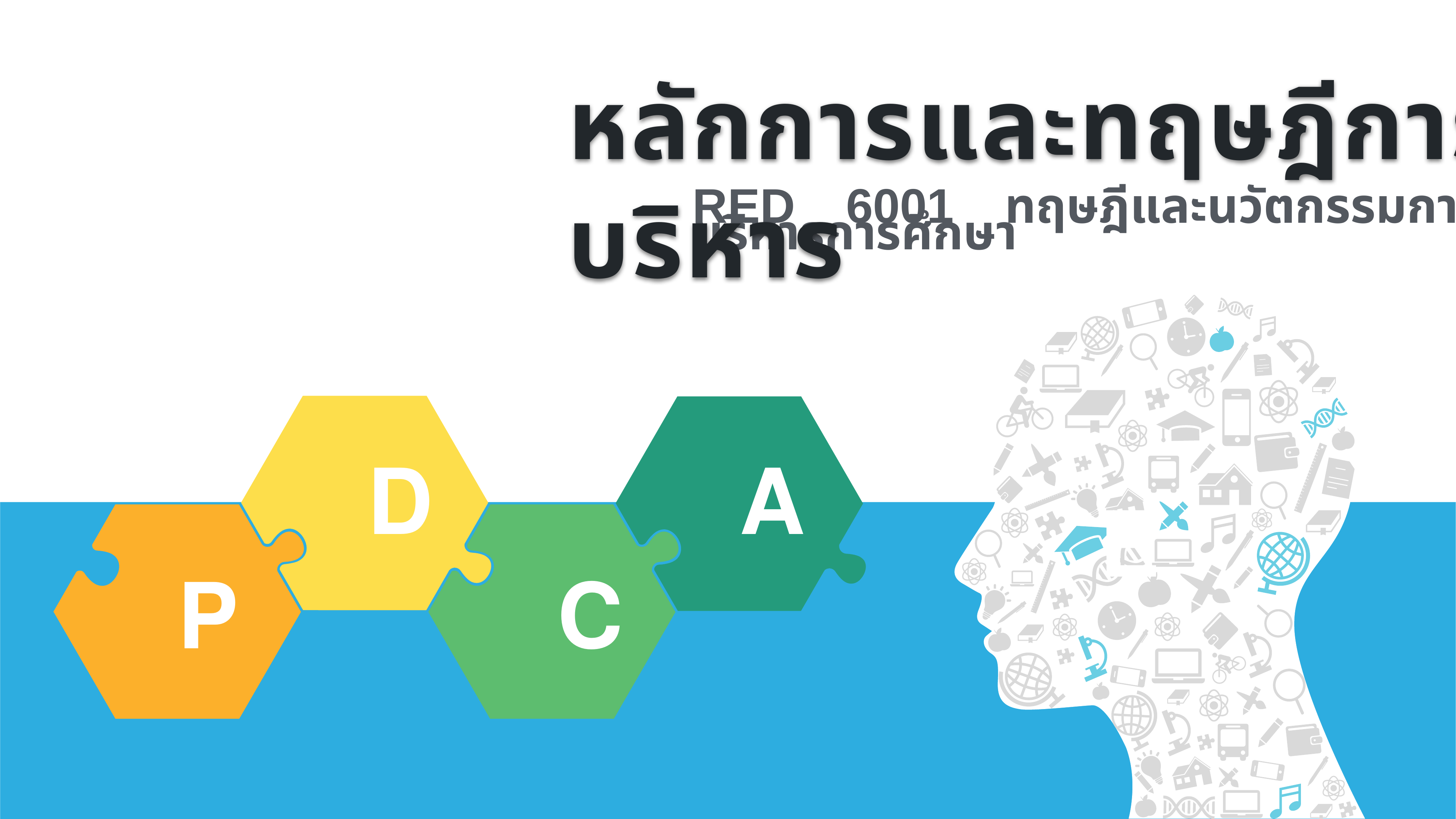

หลักการและทฤษฎีการบริหาร
RED 6001 ทฤษฎีและนวัตกรรมการบริหารการศึกษา

D
A

P
C
E